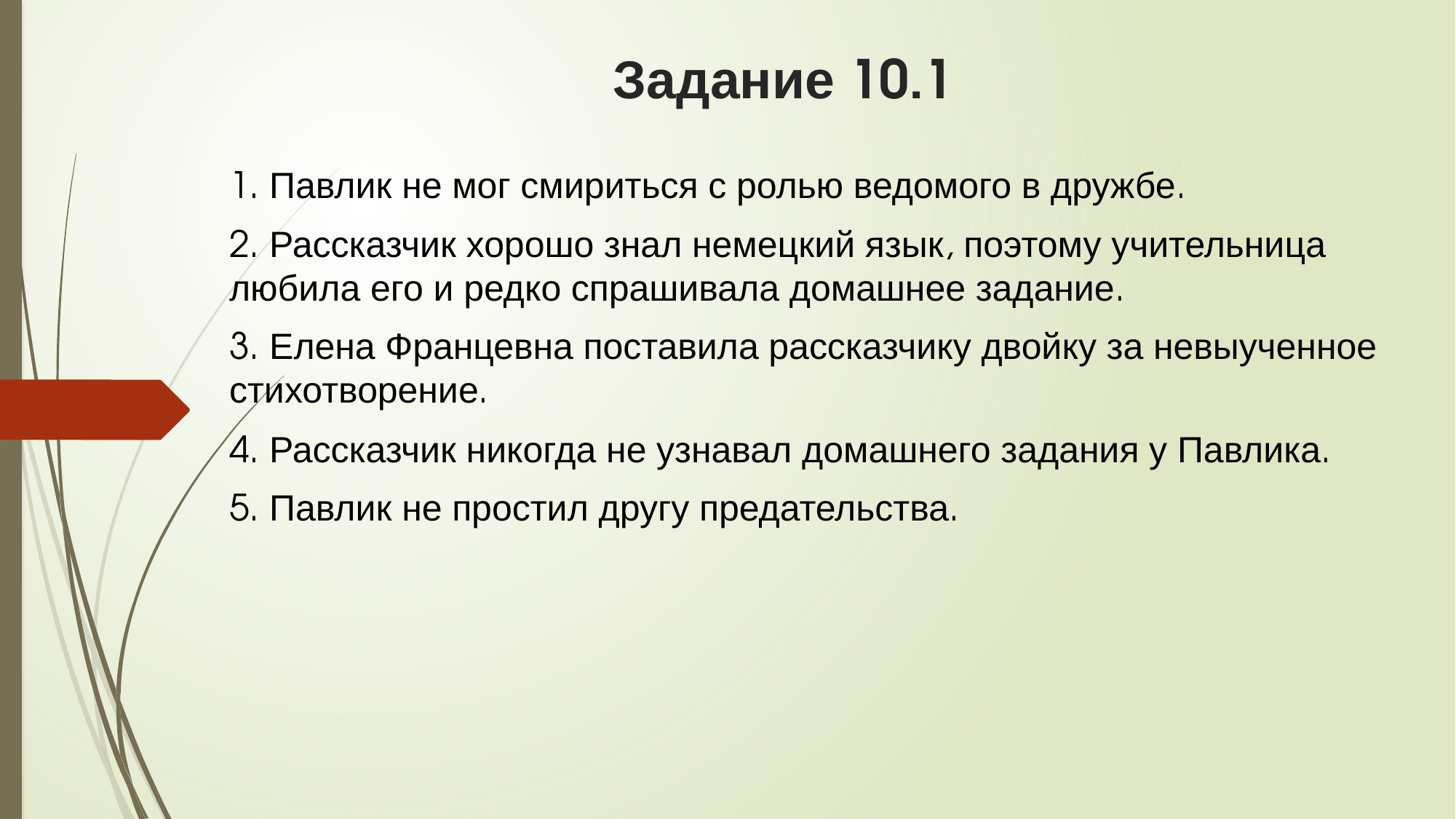

# Задание 10.1
1. Павлик не мог смириться с ролью ведомого в дружбе.
2. Рассказчик хорошо знал немецкий язык, поэтому учительница любила его и редко спрашивала домашнее задание.
3. Елена Францевна поставила рассказчику двойку за невыученное стихотворение.
4. Рассказчик никогда не узнавал домашнего задания у Павлика.
5. Павлик не простил другу предательства.